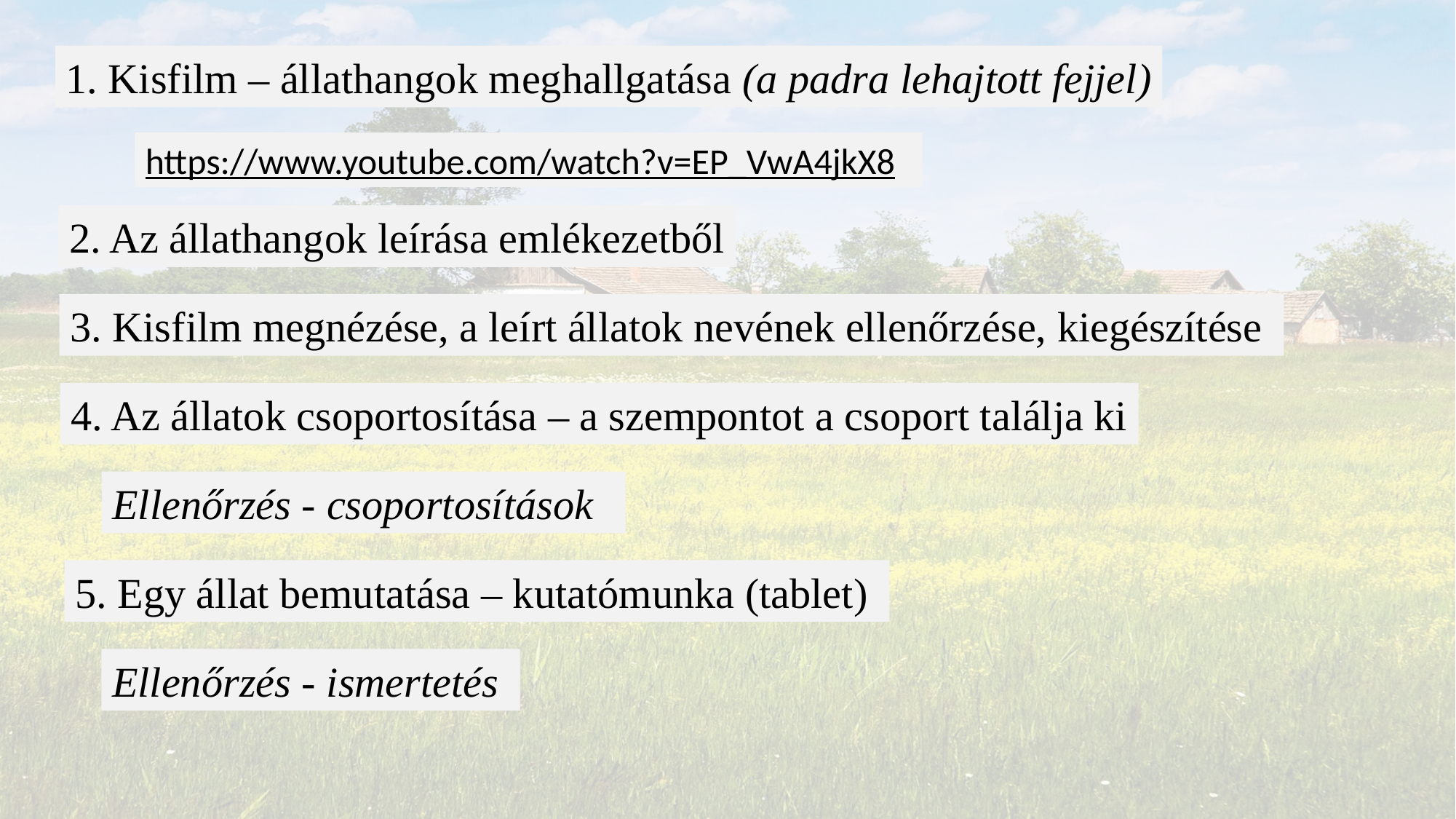

1. Kisfilm – állathangok meghallgatása (a padra lehajtott fejjel)
https://www.youtube.com/watch?v=EP_VwA4jkX8
2. Az állathangok leírása emlékezetből
3. Kisfilm megnézése, a leírt állatok nevének ellenőrzése, kiegészítése
4. Az állatok csoportosítása – a szempontot a csoport találja ki
Ellenőrzés - csoportosítások
5. Egy állat bemutatása – kutatómunka (tablet)
Ellenőrzés - ismertetés